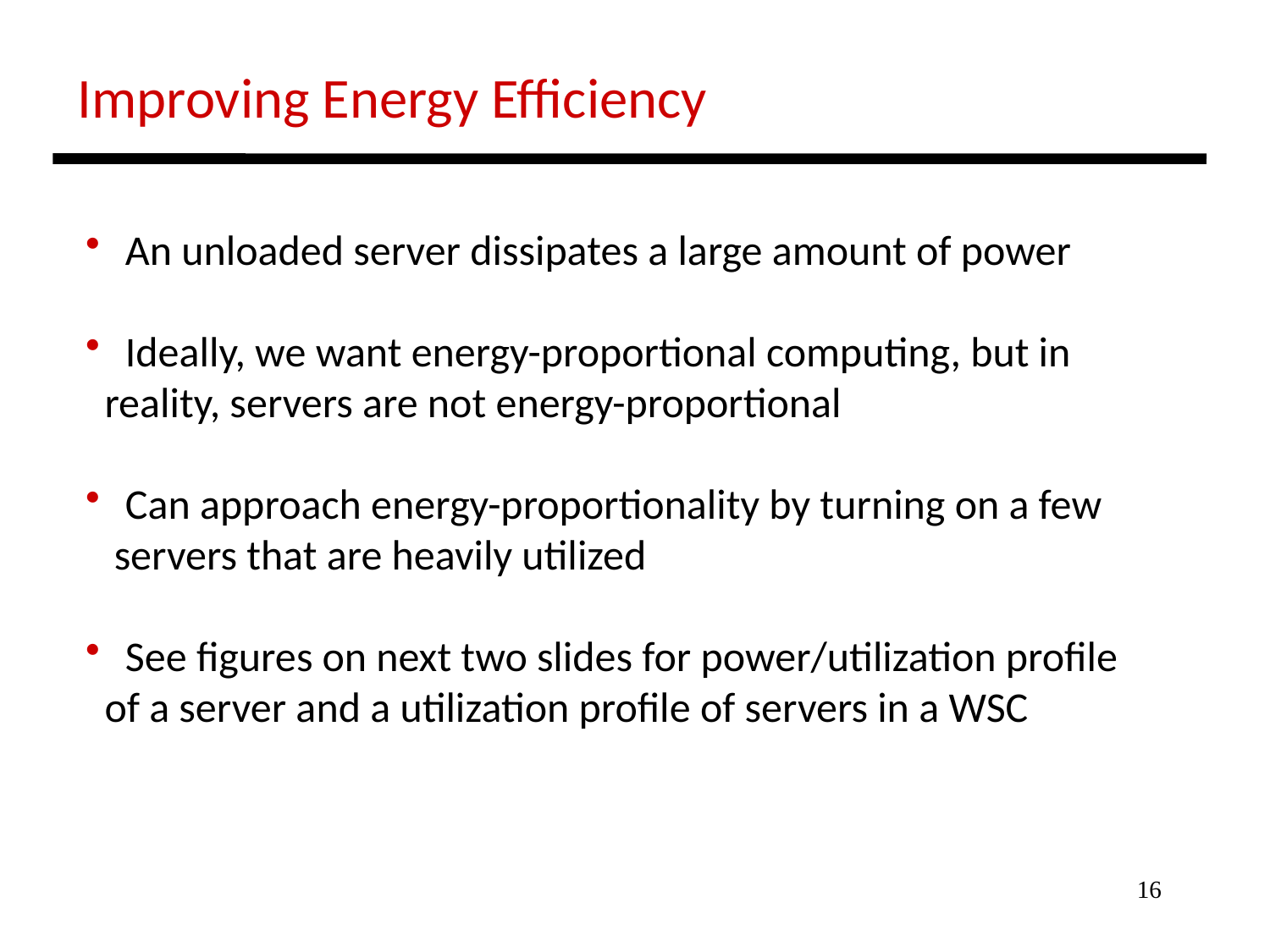

Improving Energy Efficiency

 An unloaded server dissipates a large amount of power

 Ideally, we want energy-proportional computing, but in
  reality, servers are not energy-proportional

 Can approach energy-proportionality by turning on a few
   servers that are heavily utilized

 See figures on next two slides for power/utilization profile
  of a server and a utilization profile of servers in a WSC
16